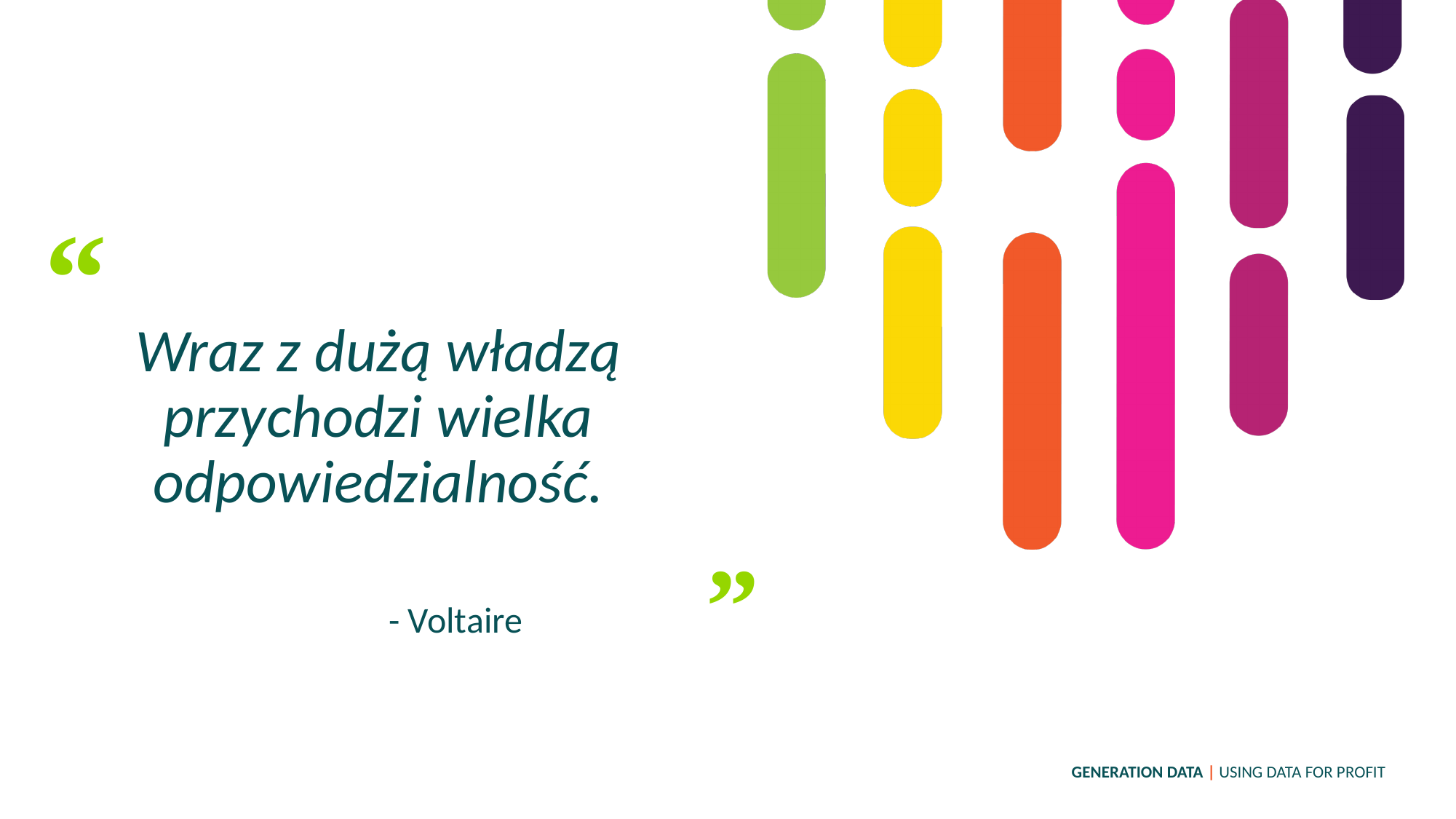

Wraz z dużą władzą przychodzi wielka odpowiedzialność.
“
”
- Voltaire